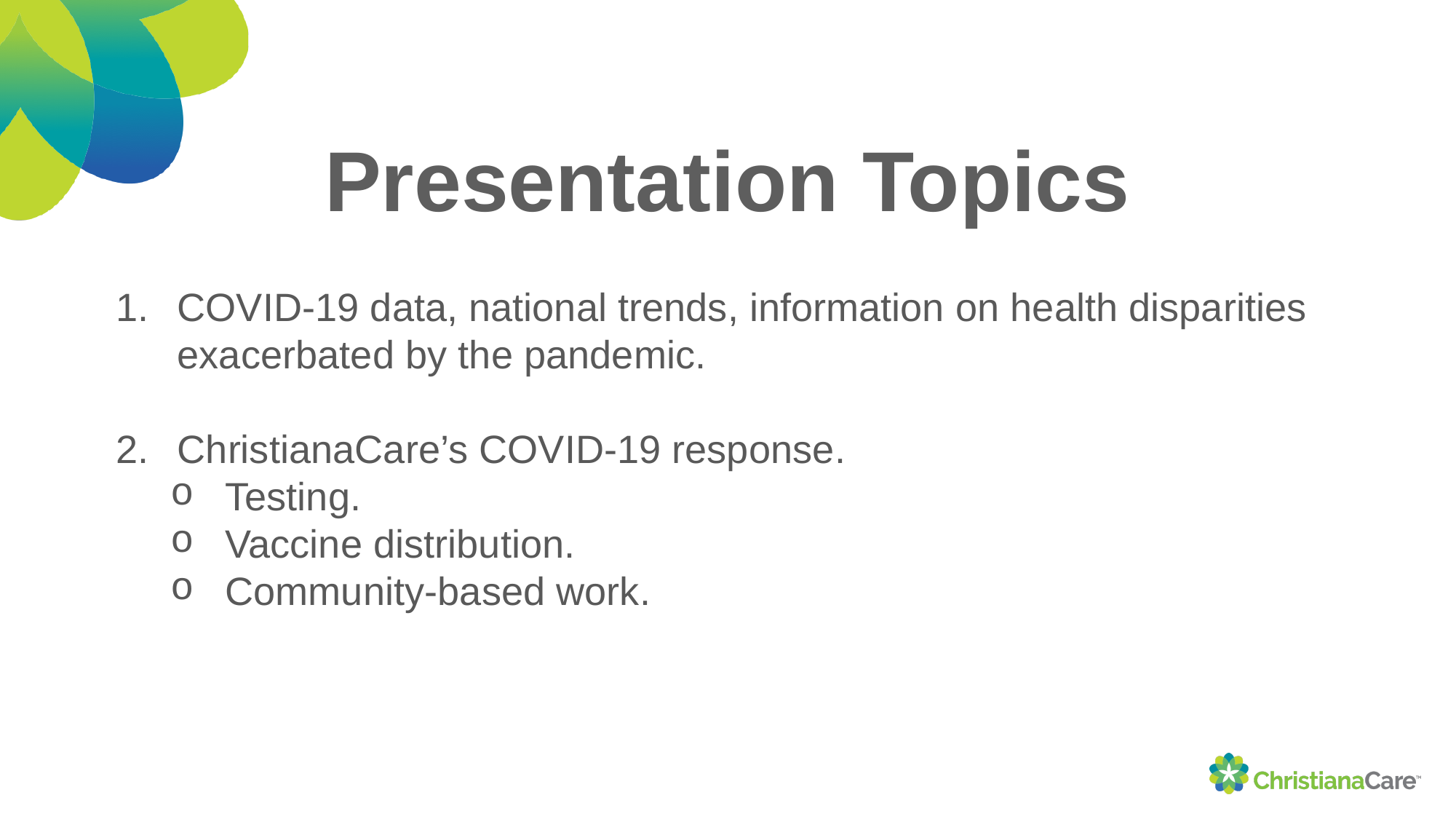

# Presentation Topics
COVID-19 data, national trends, information on health disparities exacerbated by the pandemic.

ChristianaCare’s COVID-19 response.
Testing.
Vaccine distribution.
Community-based work.